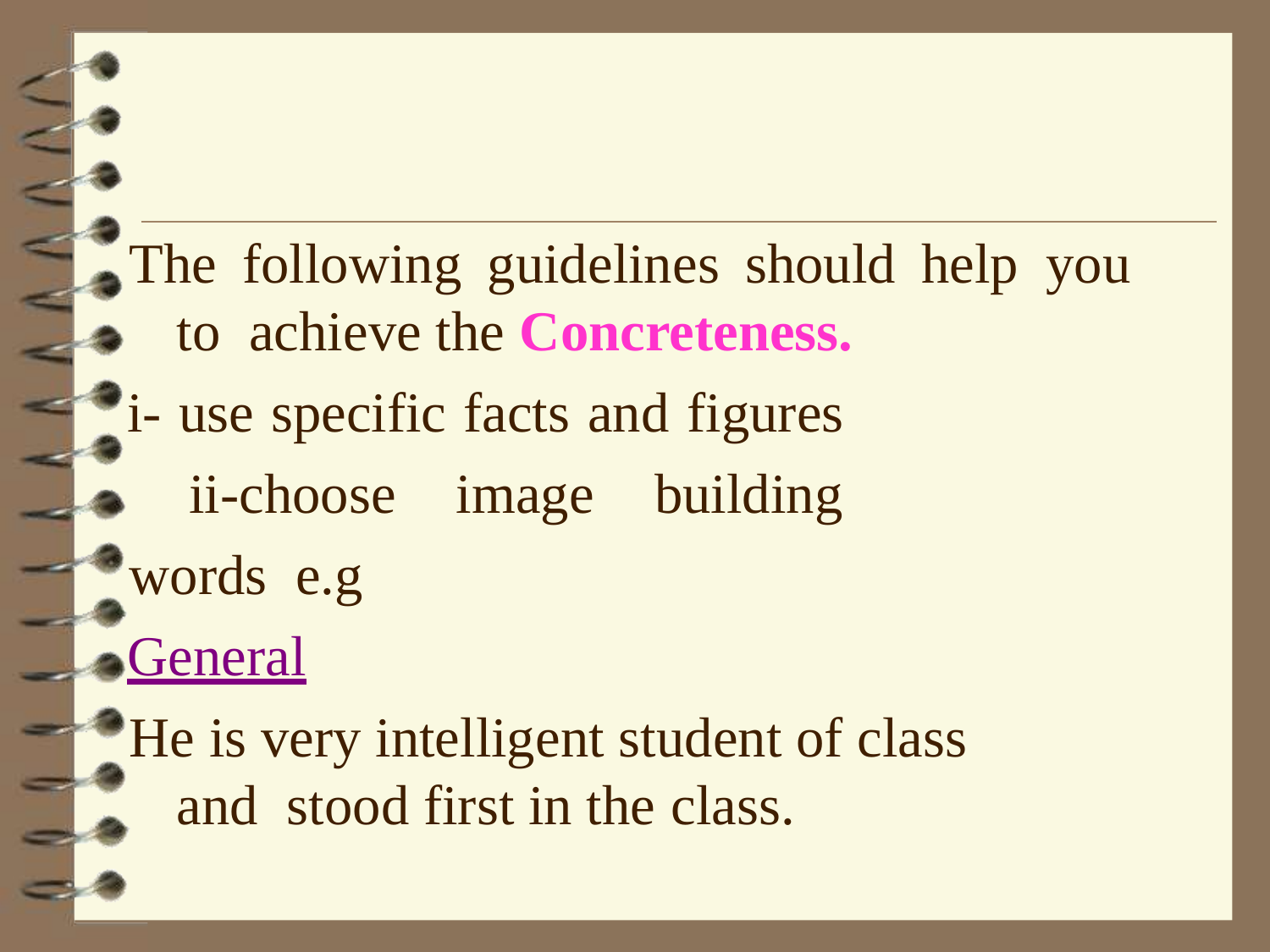

The following guidelines should help you to  achieve the Concreteness.
i- use specific facts and figures  ii-choose image building words  e.g
General
He is very intelligent student of class and  stood first in the class.